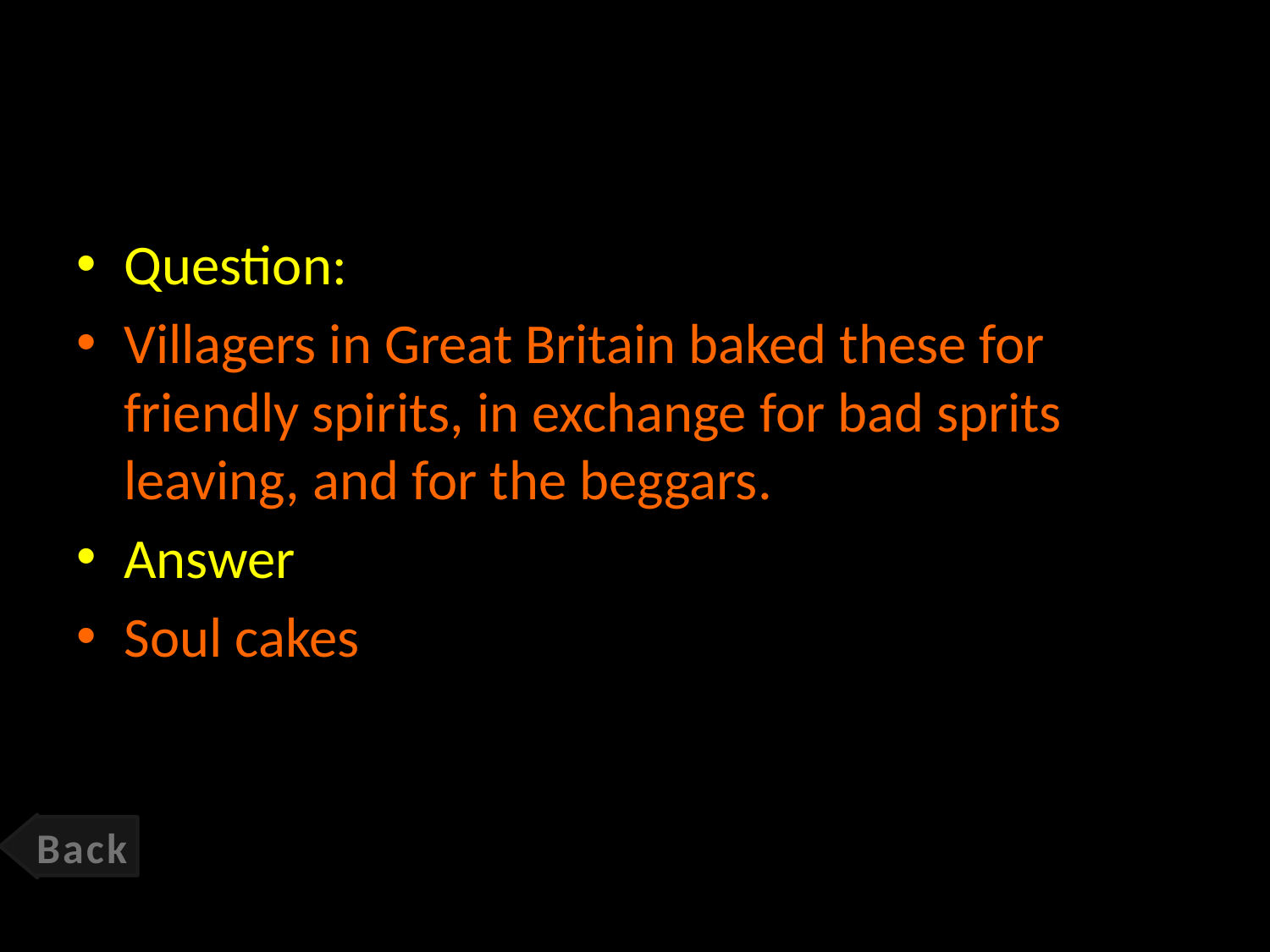

#
Question:
Villagers in Great Britain baked these for friendly spirits, in exchange for bad sprits leaving, and for the beggars.
Answer
Soul cakes

Back